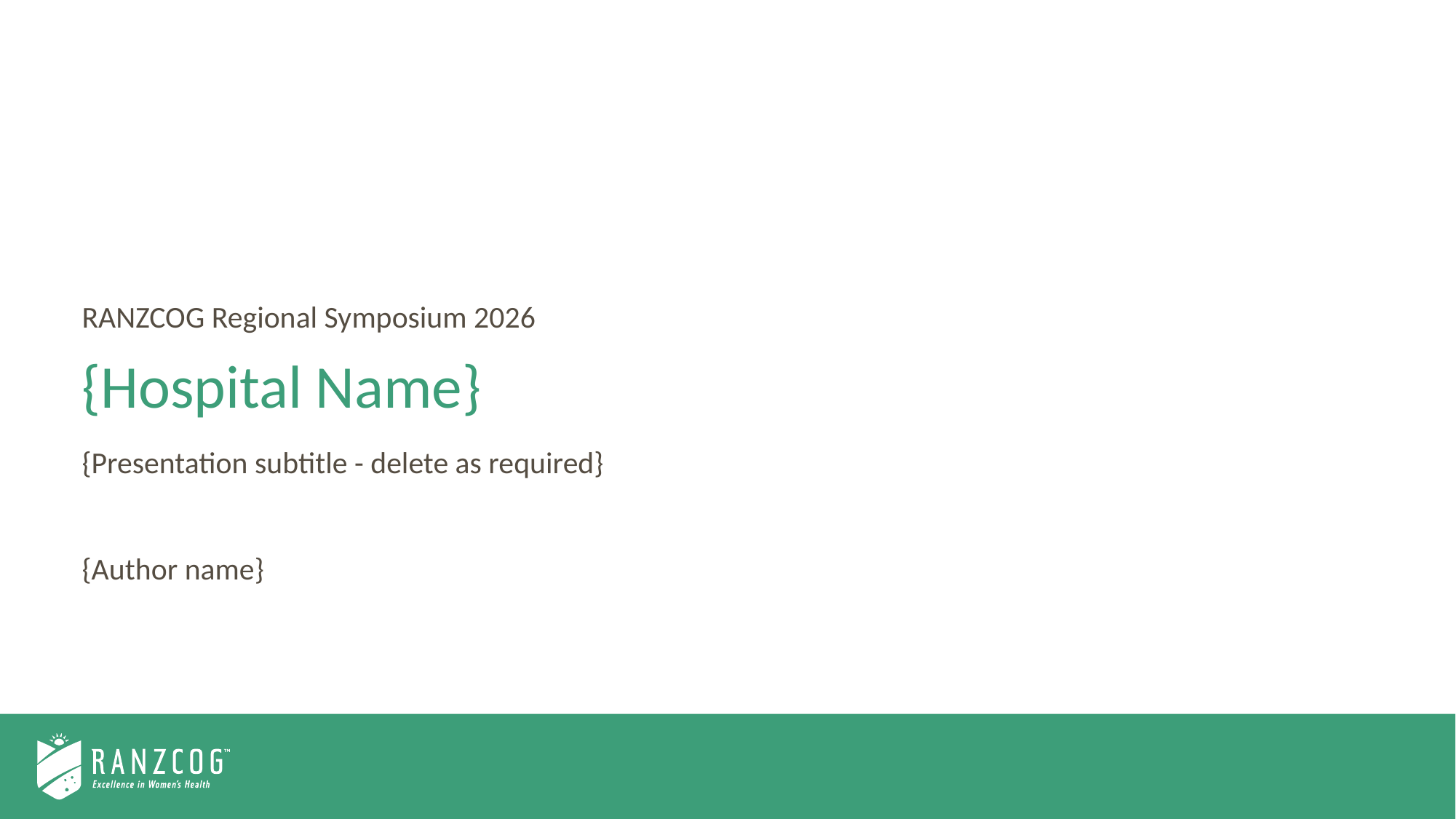

RANZCOG Regional Symposium 2026
{Hospital Name}
{Presentation subtitle - delete as required}
{Author name}